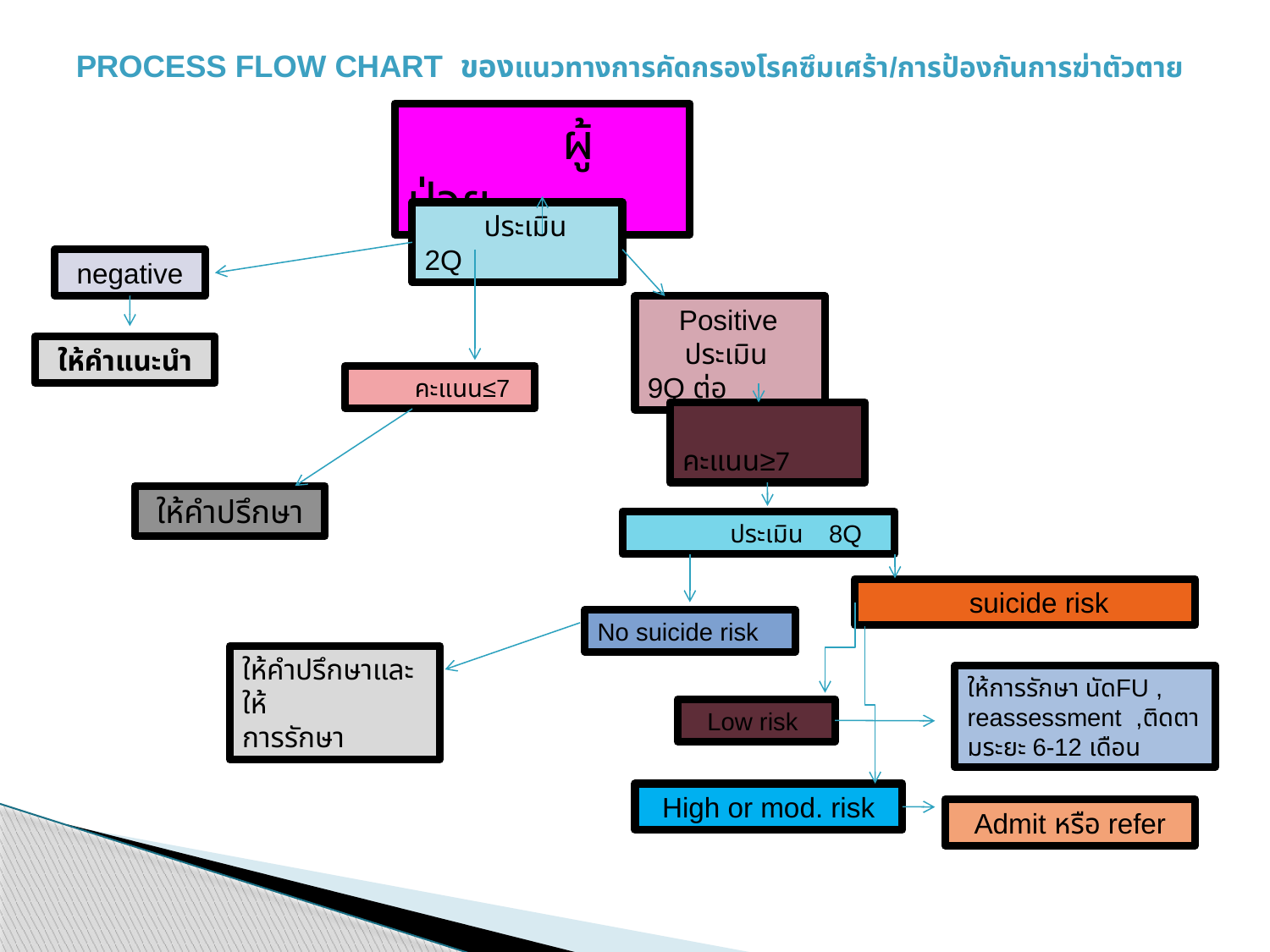

# Process Flow chart  ของแนวทางการคัดกรองโรคซึมเศร้า/การป้องกันการฆ่าตัวตาย
            ผู้ป่วย
        ประเมิน 2Q
negative
    Positive
     ประเมิน 9Q ต่อ
ให้คำแนะนำ
         คะแนน≤7
         คะแนน≥7
ให้คำปรึกษา
               ประเมิน    8Q
             suicide risk
No suicide risk
ให้คำปรึกษาและให้
การรักษา
ให้การรักษา นัดFU , reassessment  ,ติดตามระยะ 6-12 เดือน
Low risk
High or mod. risk
Admit หรือ refer